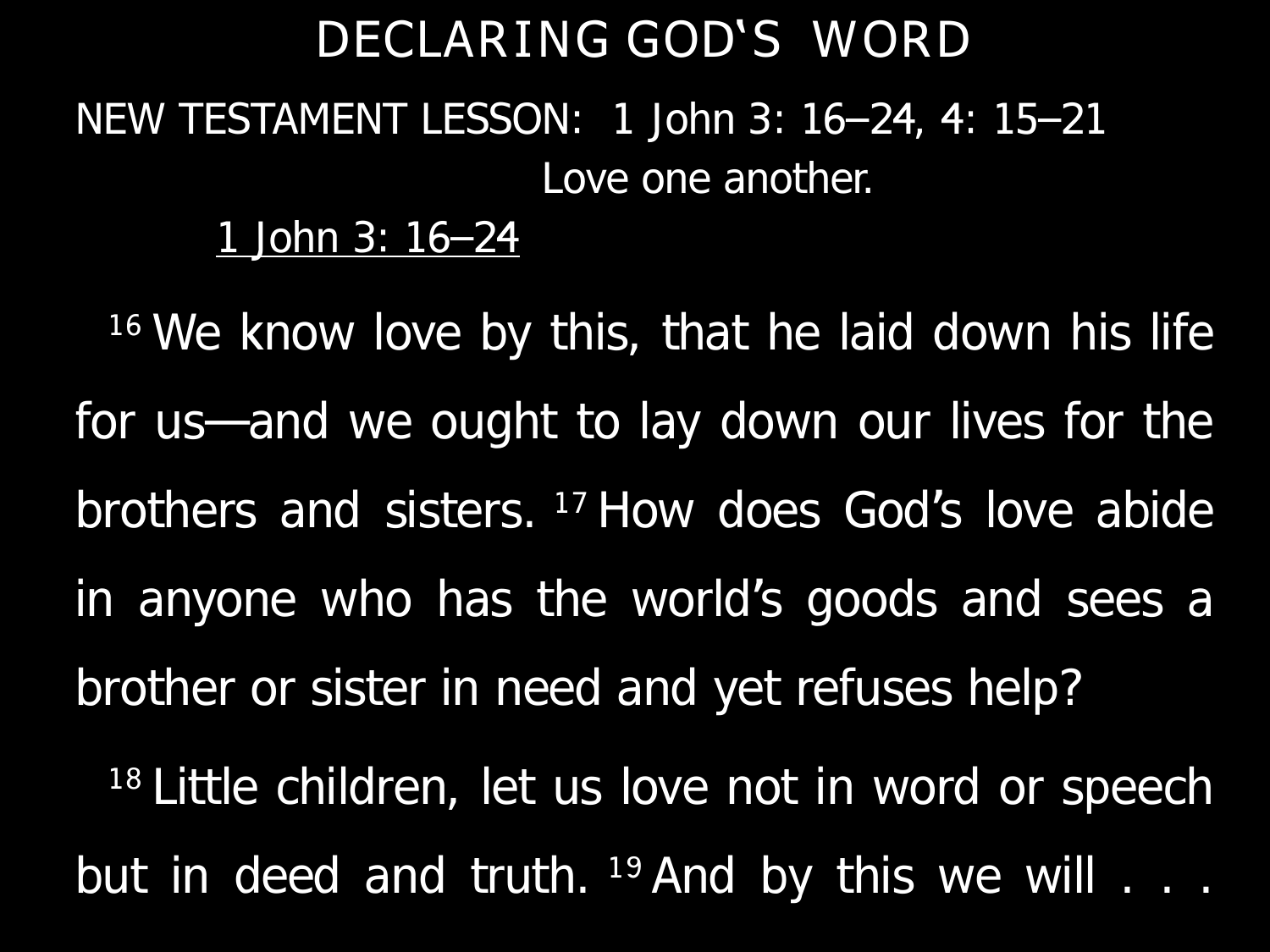

DECLARING GOD‘S  WORD

NEW TESTAMENT LESSON:  1 John 3: 16–24, 4: 15–21
	Love one another.
	 1 John 3: 16–24
16 We know love by this, that he laid down his life for us—and we ought to lay down our lives for the brothers and sisters. 17 How does God’s love abide in anyone who has the world’s goods and sees a brother or sister in need and yet refuses help?
18 Little children, let us love not in word or speech but in deed and truth. 19 And by this we will . . .